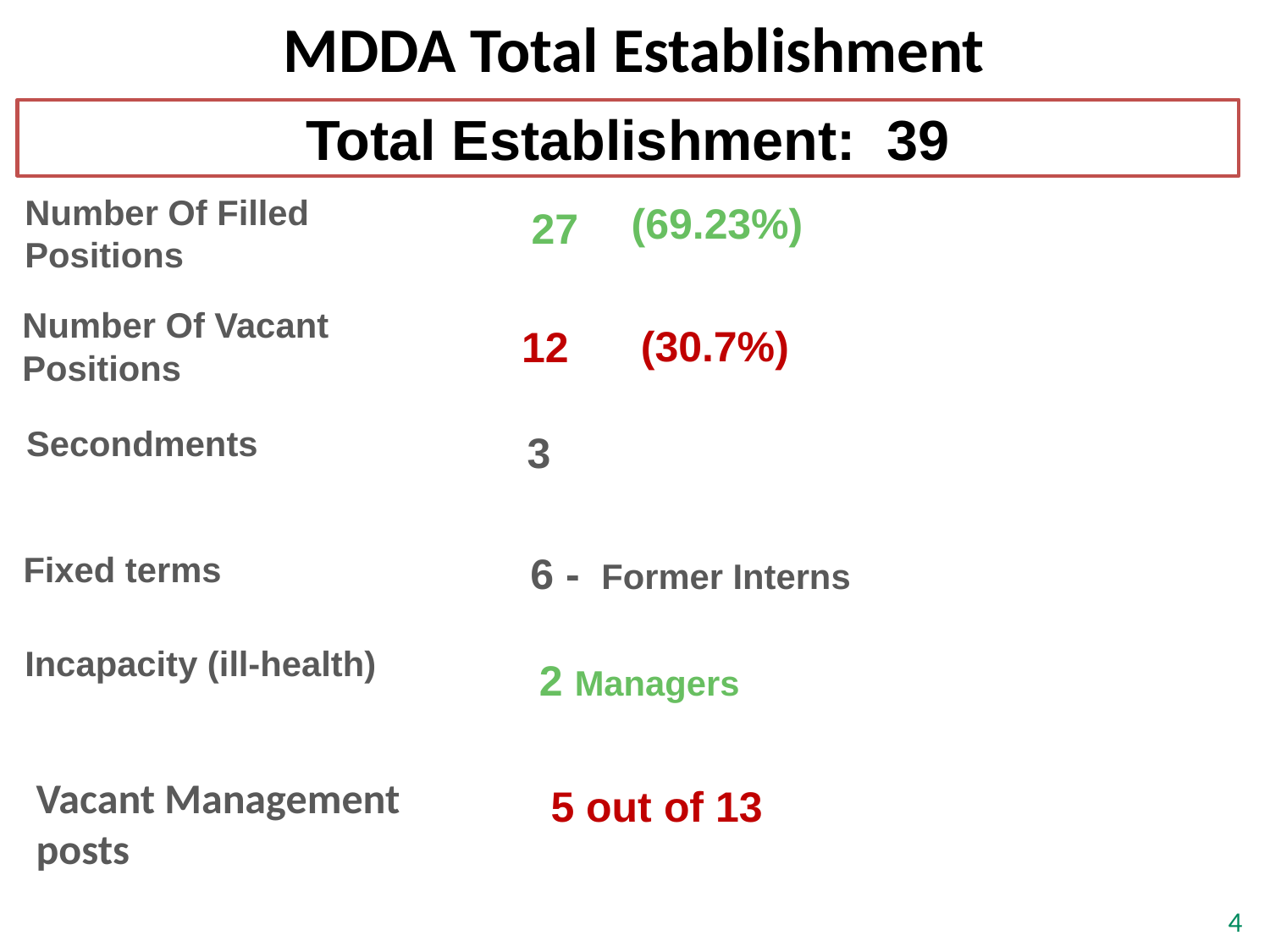

# MDDA Total Establishment
Total Establishment:  39
Number Of Filled Positions
(69.23%)
27

Number Of Vacant Positions
(30.7%)
12

Secondments
3
  6 -  Former Interns
Fixed terms
Incapacity (ill-health)
 2 Managers
Vacant Management posts
5 out of 13
4